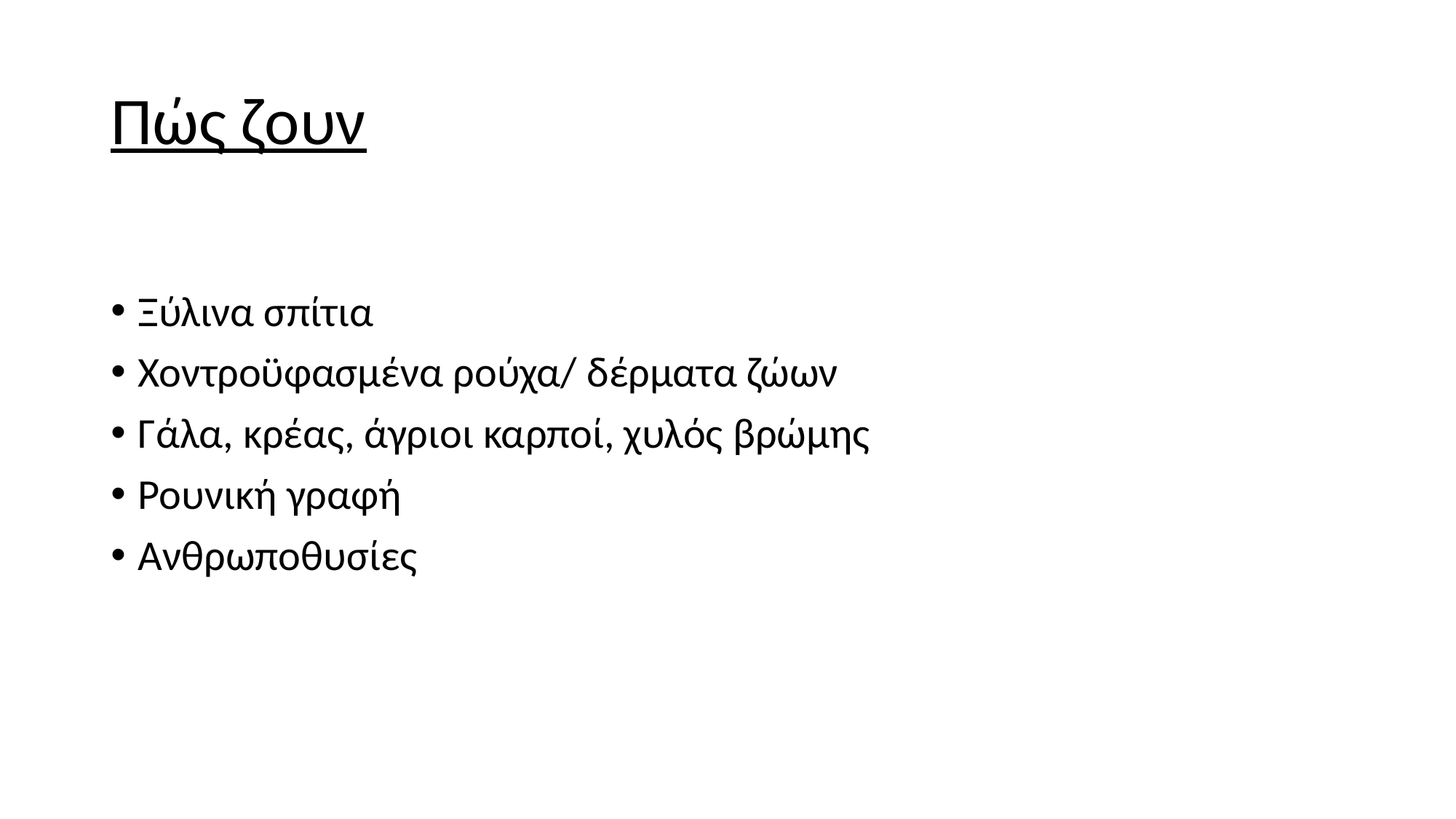

# Πώς ζουν

Ξύλινα σπίτια
Χοντροϋφασμένα ρούχα/ δέρματα ζώων
Γάλα, κρέας, άγριοι καρποί, χυλός βρώμης
Ρουνική γραφή
Ανθρωποθυσίες